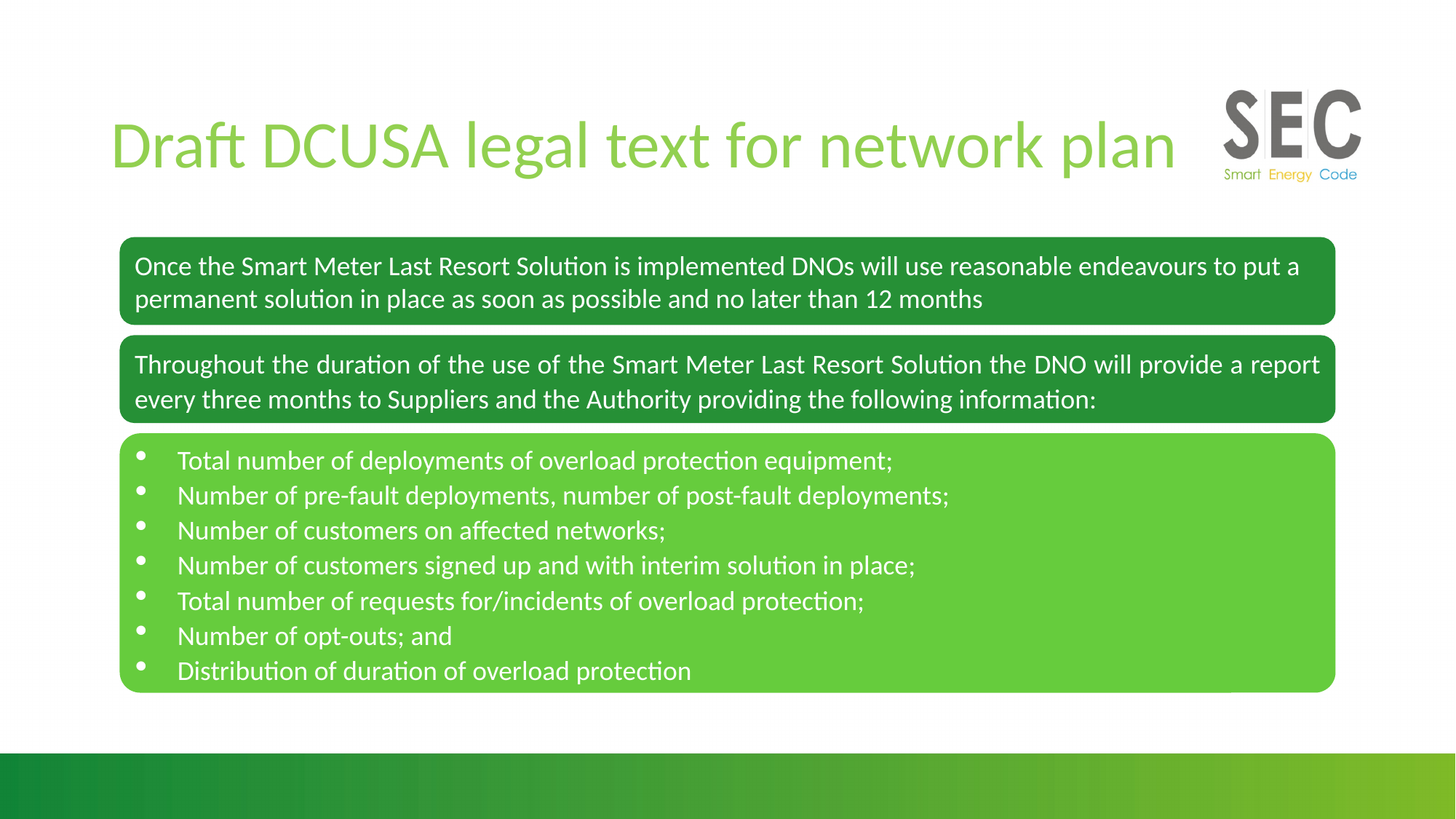

# Draft DCUSA legal text for network plan
Once the Smart Meter Last Resort Solution is implemented DNOs will use reasonable endeavours to put a permanent solution in place as soon as possible and no later than 12 months
Throughout the duration of the use of the Smart Meter Last Resort Solution the DNO will provide a report every three months to Suppliers and the Authority providing the following information:
Total number of deployments of overload protection equipment;
Number of pre-fault deployments, number of post-fault deployments;
Number of customers on affected networks;
Number of customers signed up and with interim solution in place;
Total number of requests for/incidents of overload protection;
Number of opt-outs; and
Distribution of duration of overload protection